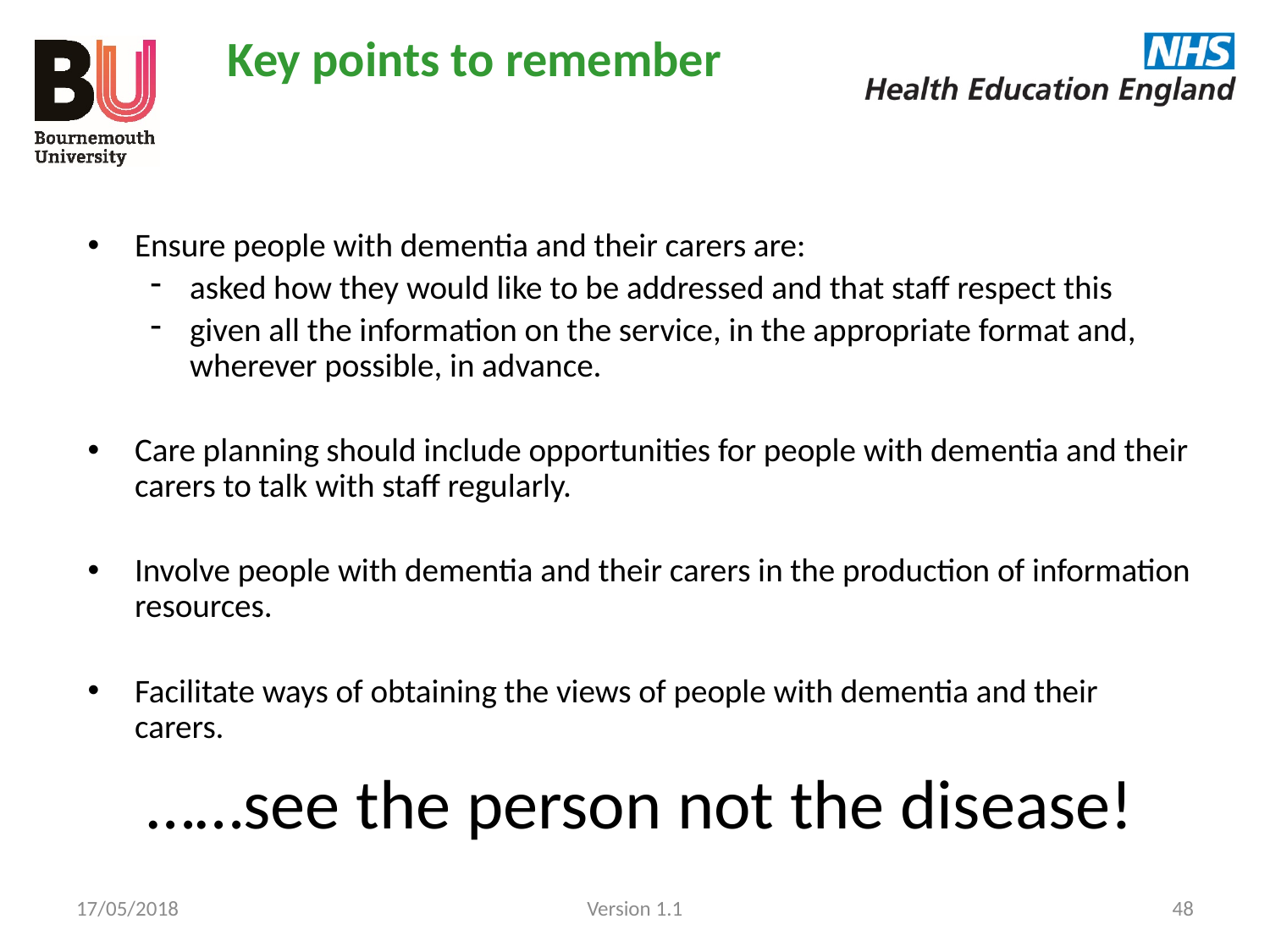

Key points to remember

Ensure people with dementia and their carers are:
asked how they would like to be addressed and that staff respect this
given all the information on the service, in the appropriate format and, wherever possible, in advance.

Care planning should include opportunities for people with dementia and their carers to talk with staff regularly.

Involve people with dementia and their carers in the production of information resources.

Facilitate ways of obtaining the views of people with dementia and their carers.
……see the person not the disease!

17/05/2018
Version 1.1
48